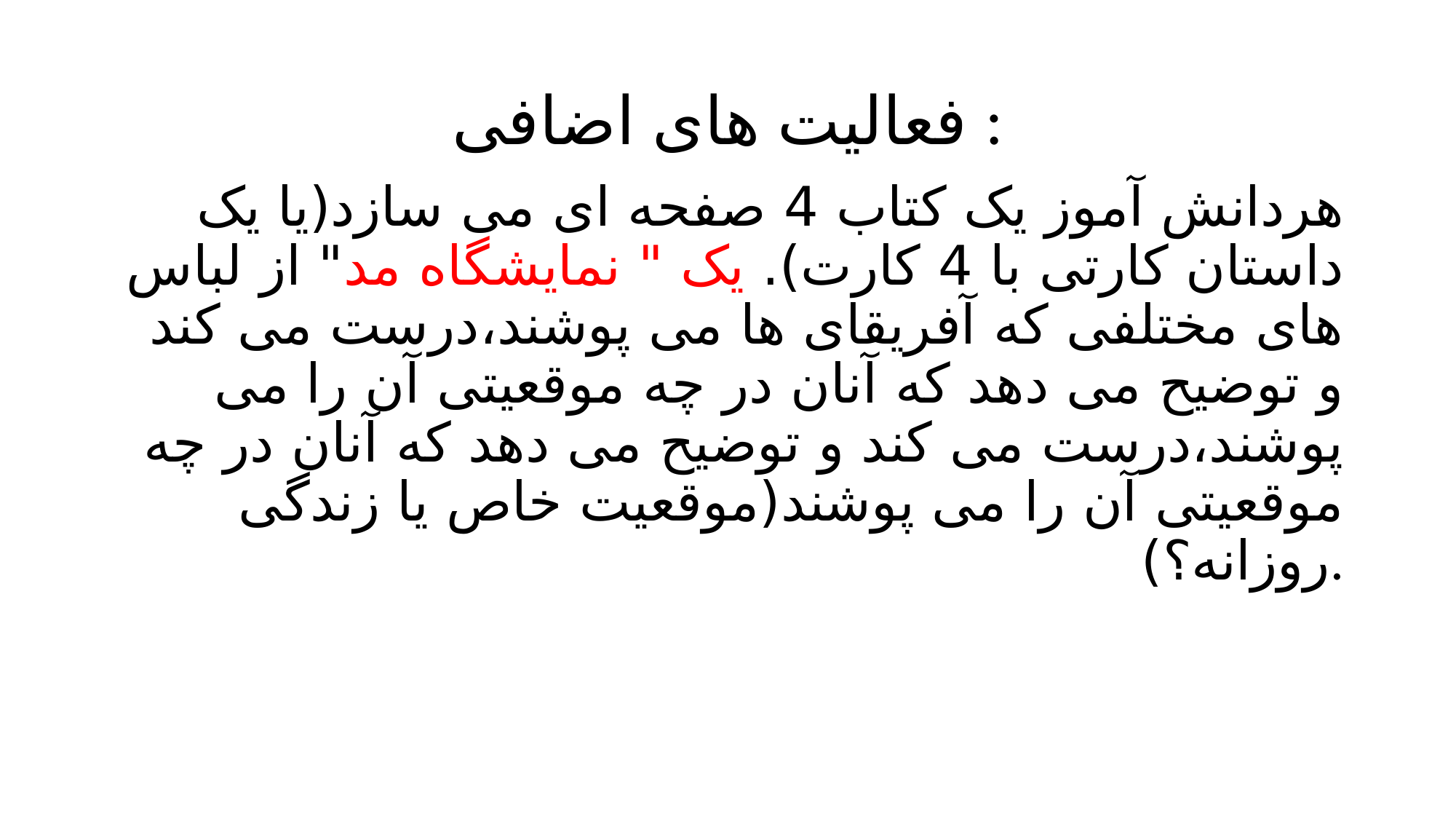

# فعالیت های اضافی :
هردانش آموز یک کتاب 4 صفحه ای می سازد(یا یک داستان کارتی با 4 کارت). یک " نمایشگاه مد" از لباس های مختلفی که آفریقای ها می پوشند،درست می کند و توضیح می دهد که آنان در چه موقعیتی آن را می پوشند،درست می کند و توضیح می دهد که آنان در چه موقعیتی آن را می پوشند(موقعیت خاص یا زندگی روزانه؟).